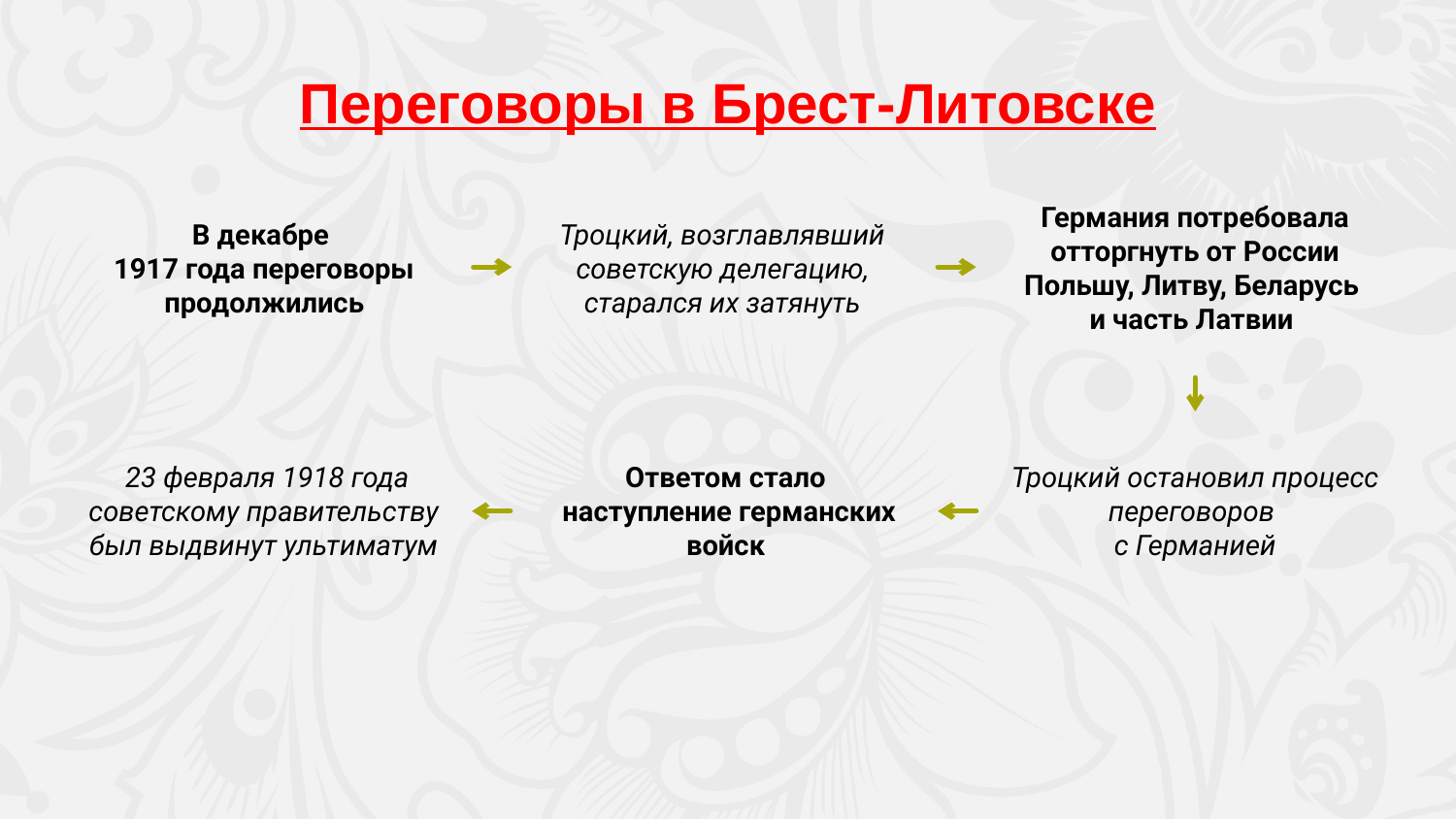

Переговоры в Брест-Литовске
Германия потребовала отторгнуть от России Польшу, Литву, Беларусь
и часть Латвии
В декабре
1917 года переговоры продолжились
Троцкий, возглавлявший советскую делегацию, старался их затянуть
 23 февраля 1918 года советскому правительству был выдвинут ультиматум
Ответом стало
наступление германских войск
Троцкий остановил процесс переговоров
с Германией